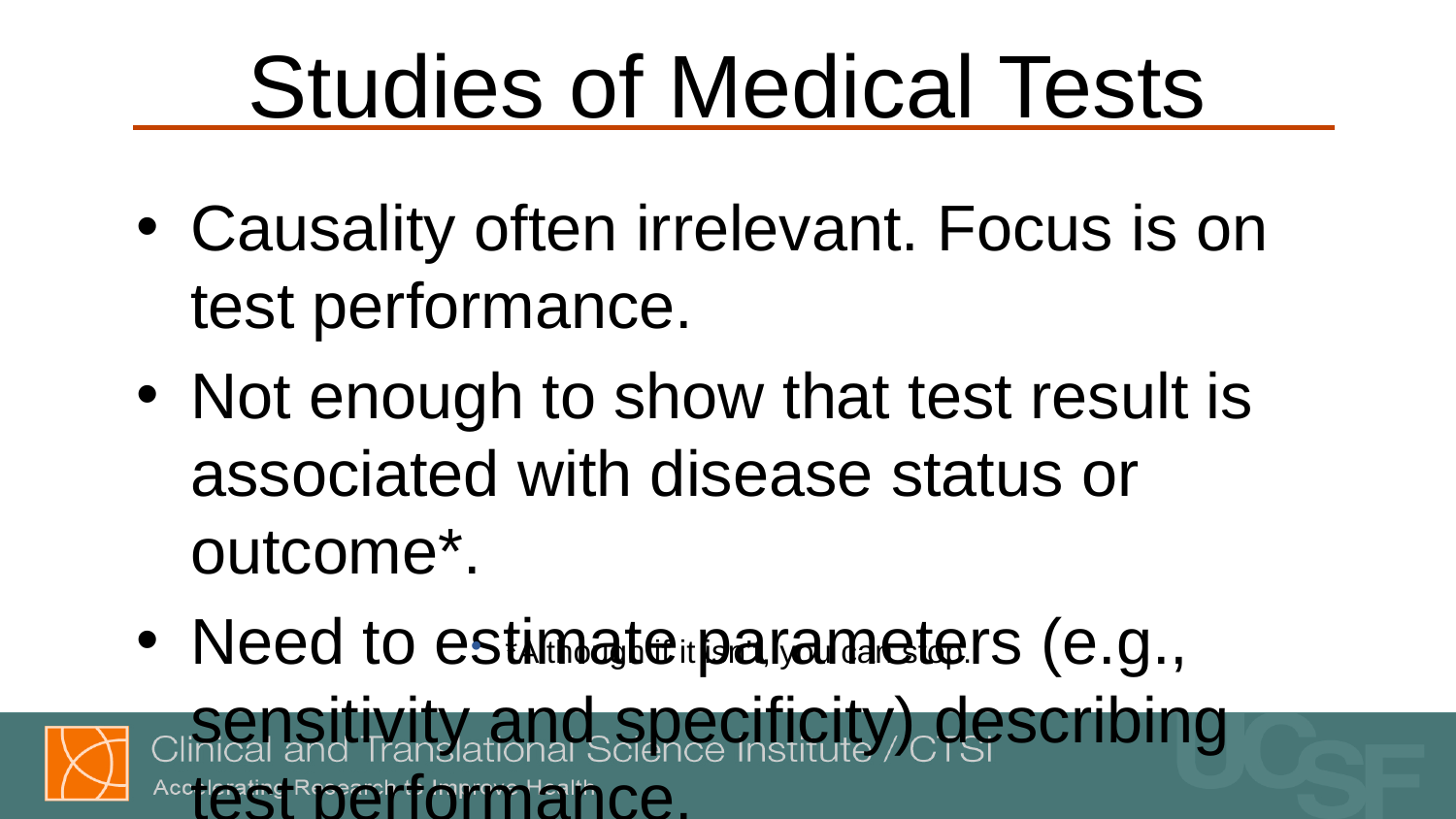

# Studies of Medical Tests
Causality often irrelevant. Focus is on test performance.
Not enough to show that test result is associated with disease status or outcome*.
Need to estimate parameters (e.g., sensitivity and specificity) describing test performance.
*Although if it isn’t, you can stop.